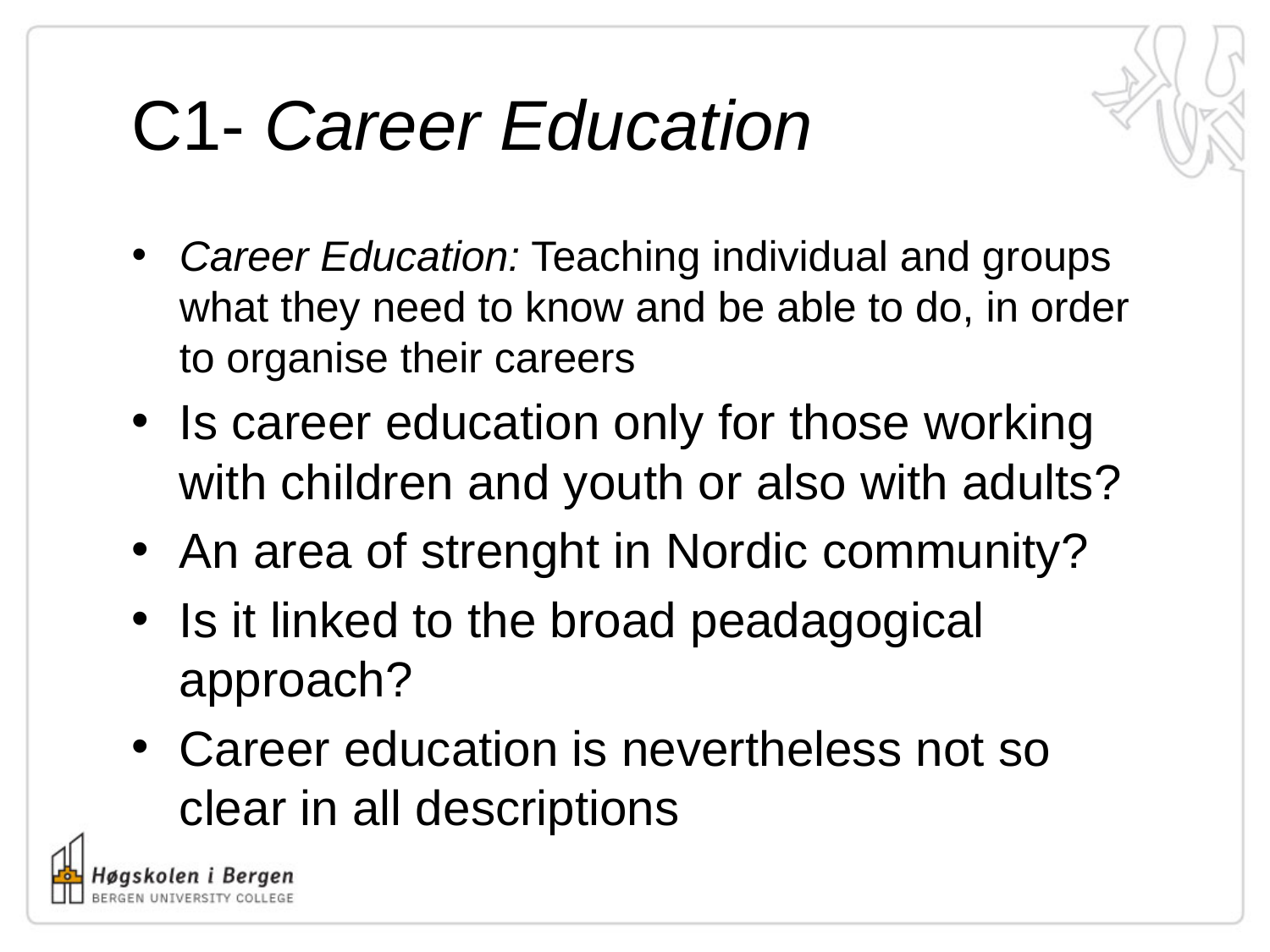

# C1- Career Education
Career Education: Teaching individual and groups what they need to know and be able to do, in order to organise their careers
Is career education only for those working with children and youth or also with adults?
An area of strenght in Nordic community?
Is it linked to the broad peadagogical approach?
Career education is nevertheless not so clear in all descriptions